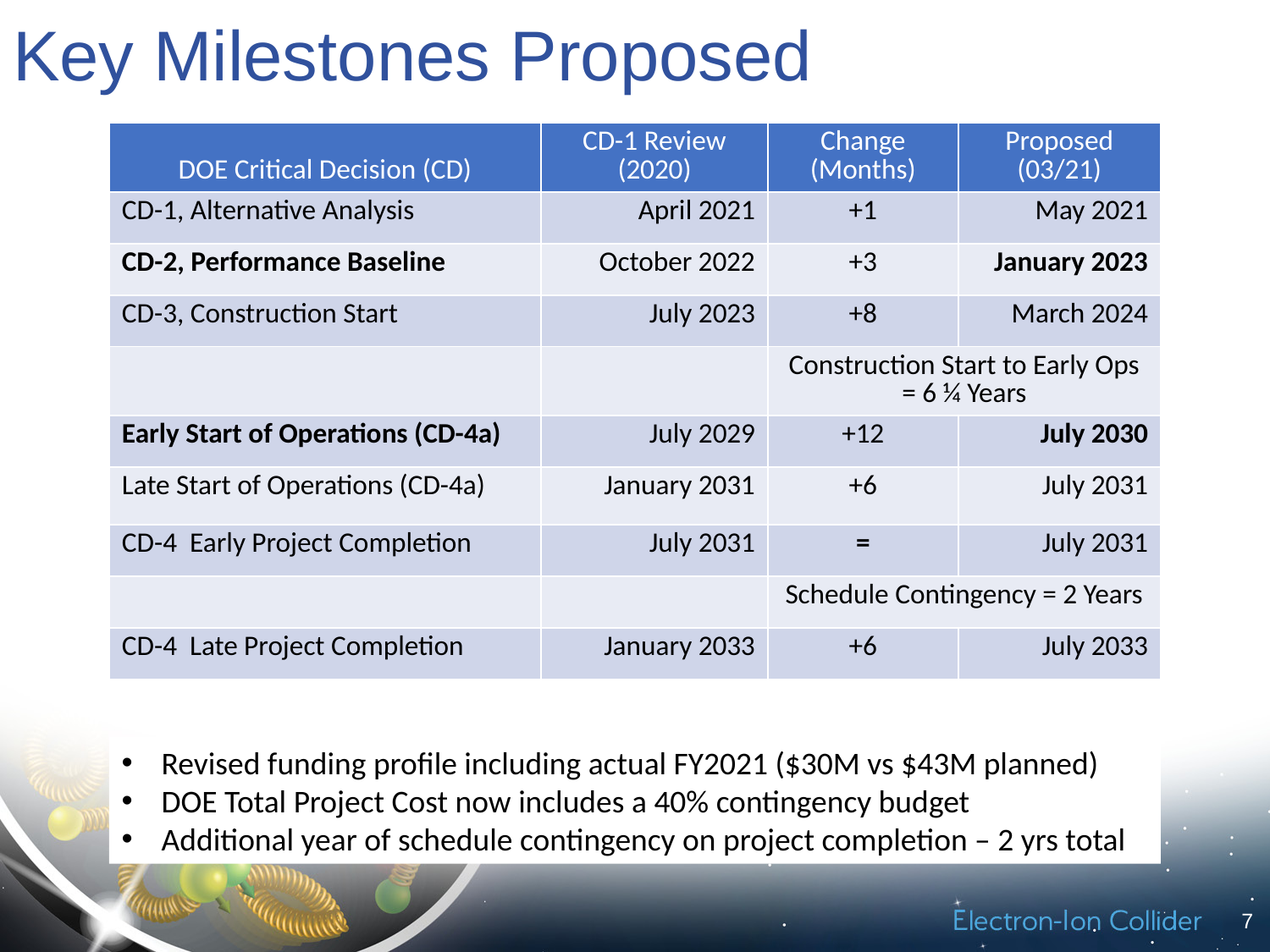

# Key Milestones Proposed
| DOE Critical Decision (CD) | CD-1 Review (2020) | Change (Months) | Proposed (03/21) |
| --- | --- | --- | --- |
| CD-1, Alternative Analysis | April 2021 | +1 | May 2021 |
| CD-2, Performance Baseline | October 2022 | +3 | January 2023 |
| CD-3, Construction Start | July 2023 | +8 | March 2024 |
|  |  | Construction Start to Early Ops = 6 ¼ Years | Construction Start to Early Start of Ops = 6 ¼ Years |
| Early Start of Operations (CD-4a) | July 2029 | +12 | July 2030 |
| Late Start of Operations (CD-4a) | January 2031 | +6 | July 2031 |
| CD-4 Early Project Completion | July 2031 | = | July 2031 |
|  |  | Schedule Contingency = 2 Years | 2 Years Schedule Float |
| CD-4 Late Project Completion | January 2033 | +6 | July 2033 |
Revised funding profile including actual FY2021 ($30M vs $43M planned)
DOE Total Project Cost now includes a 40% contingency budget
Additional year of schedule contingency on project completion – 2 yrs total
7